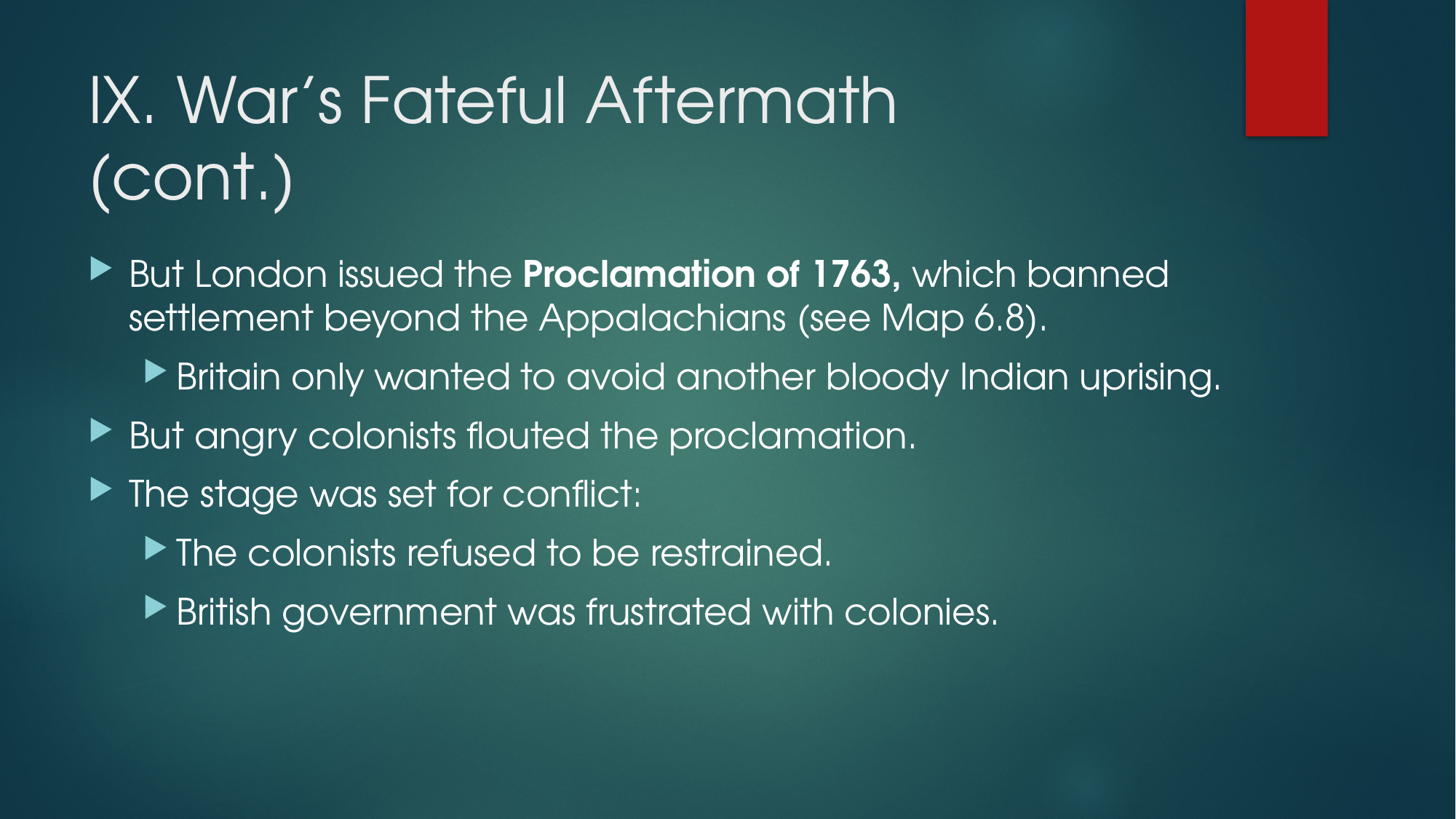

# IX. War’s Fateful Aftermath (cont.)
But London issued the Proclamation of 1763, which banned settlement beyond the Appalachians (see Map 6.8).
Britain only wanted to avoid another bloody Indian uprising.
But angry colonists flouted the proclamation.
The stage was set for conflict:
The colonists refused to be restrained.
British government was frustrated with colonies.